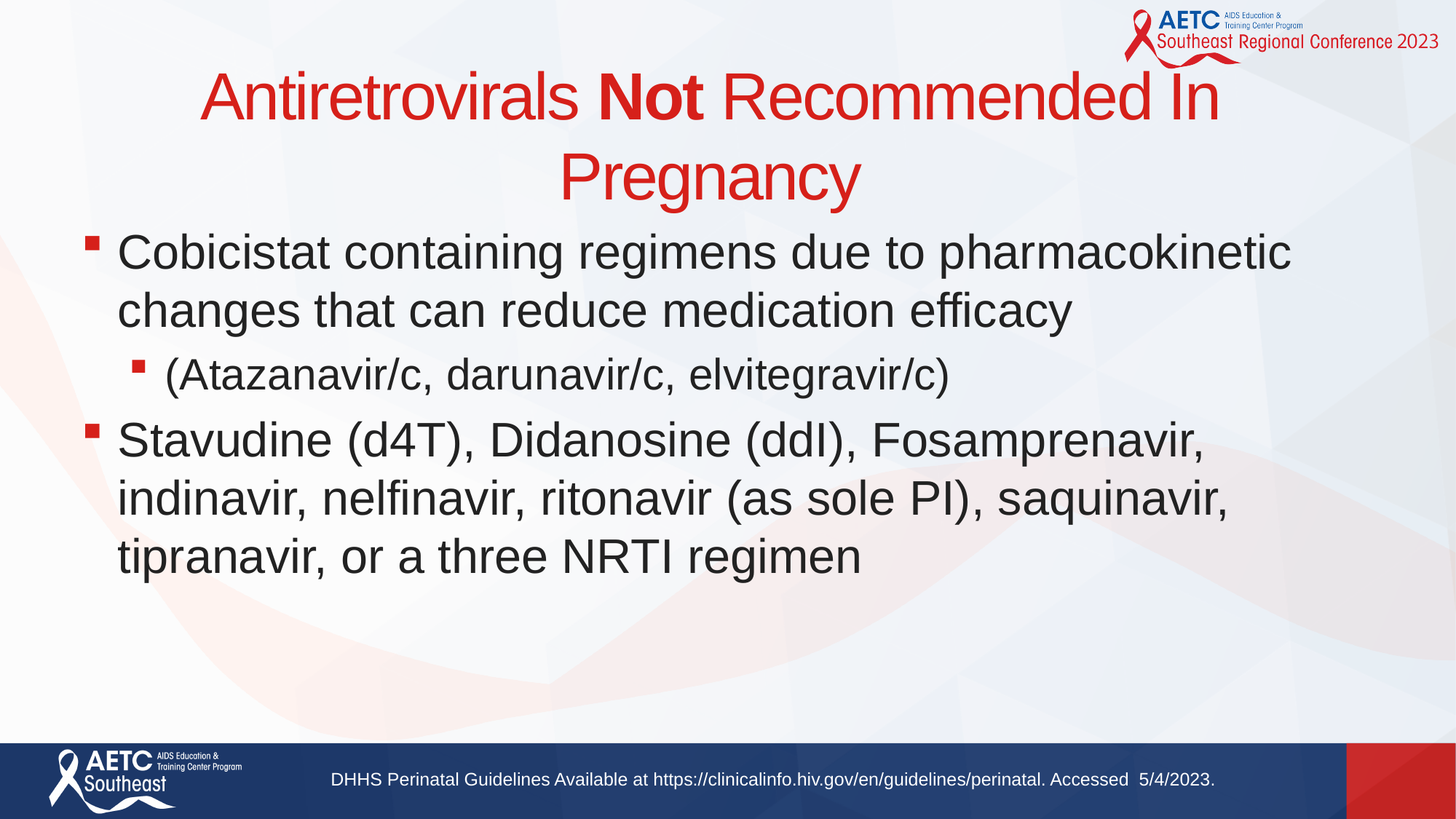

# Antiretrovirals Not Recommended In Pregnancy
Cobicistat containing regimens due to pharmacokinetic changes that can reduce medication efficacy
(Atazanavir/c, darunavir/c, elvitegravir/c)
Stavudine (d4T), Didanosine (ddI), Fosamprenavir, indinavir, nelfinavir, ritonavir (as sole PI), saquinavir, tipranavir, or a three NRTI regimen
DHHS Perinatal Guidelines Available at https://clinicalinfo.hiv.gov/en/guidelines/perinatal. Accessed  5/4/2023.